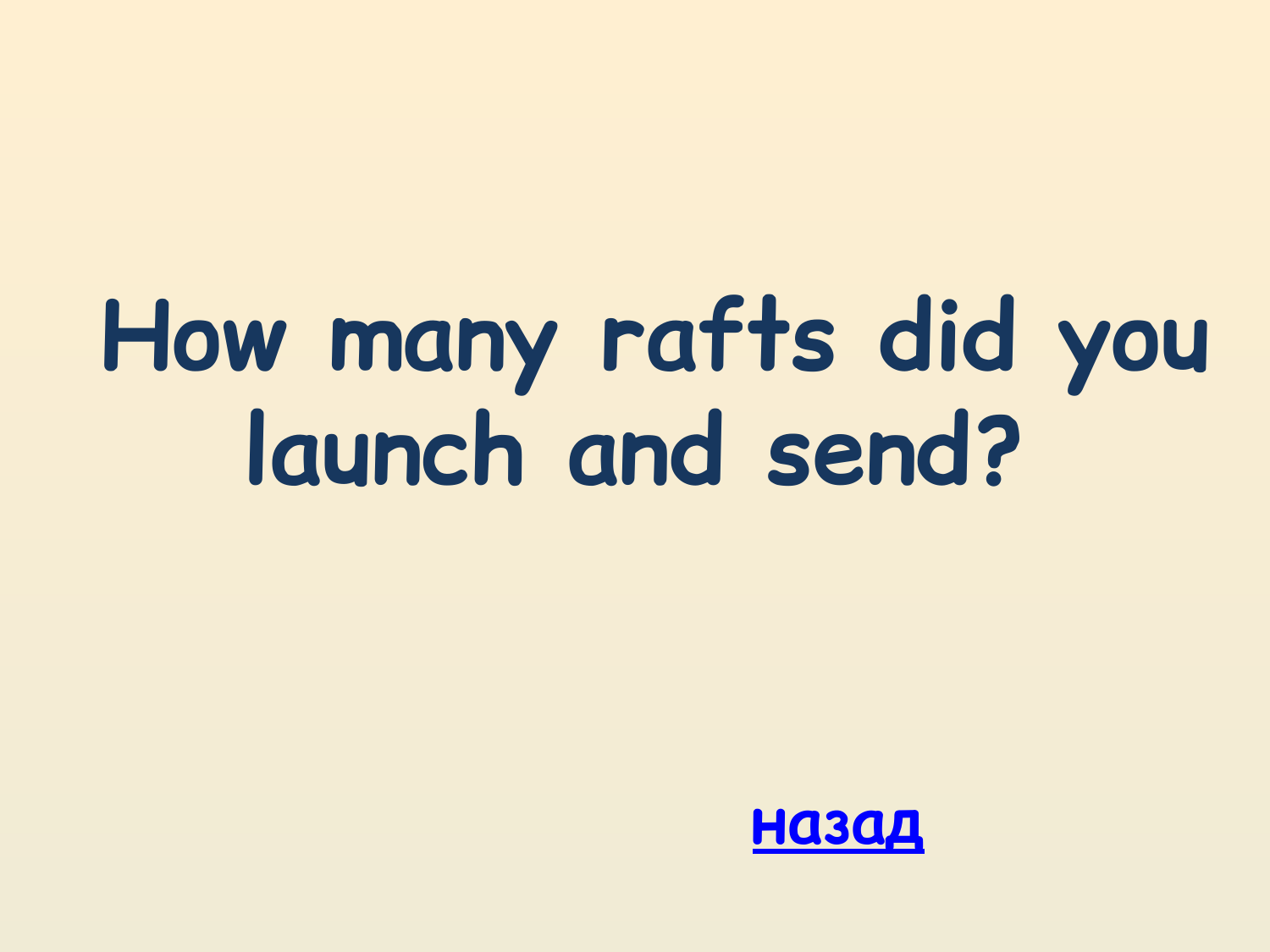

How many rafts did you launch and send?
назад